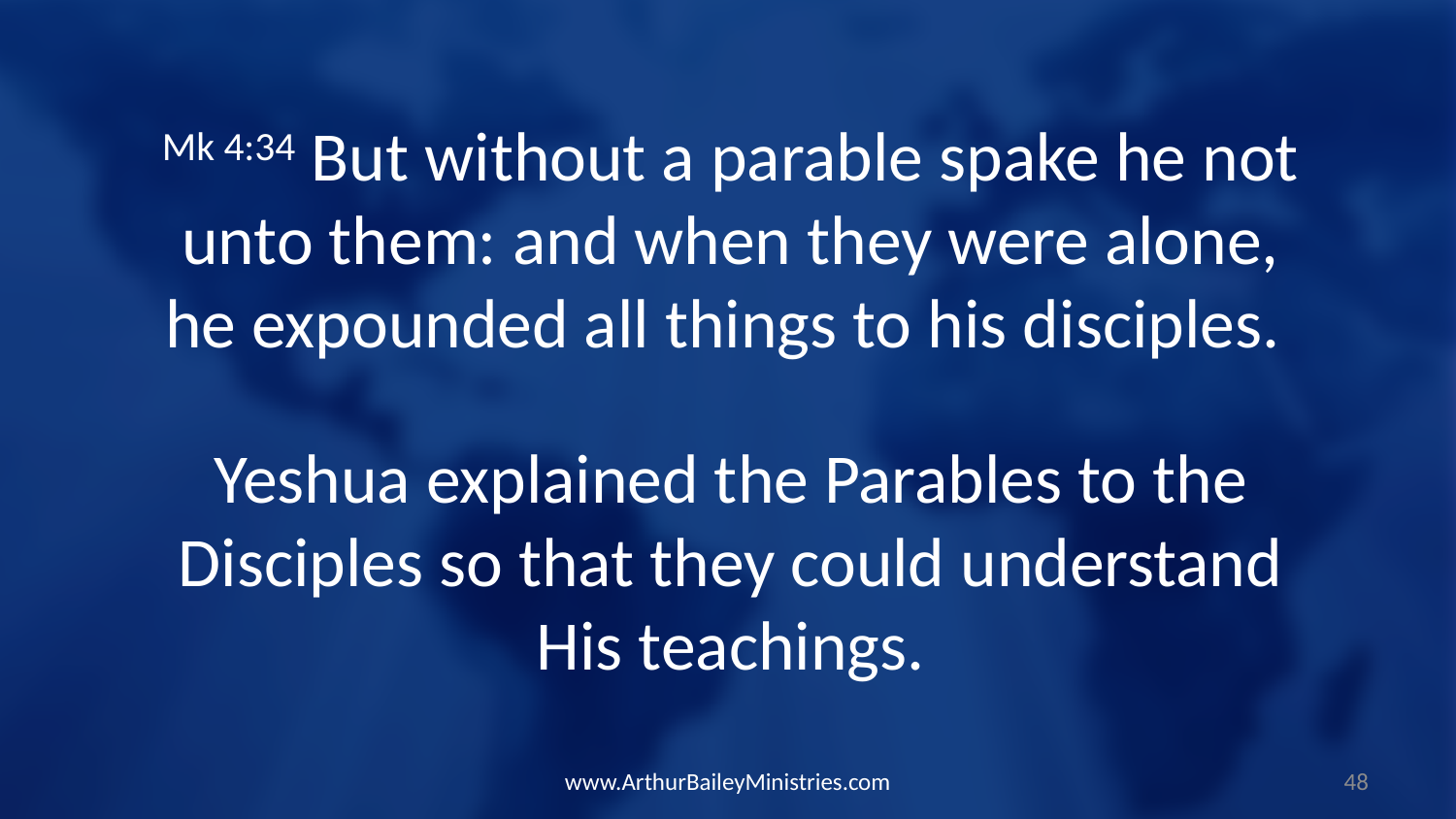

Mk 4:34 But without a parable spake he not unto them: and when they were alone, he expounded all things to his disciples.

Yeshua explained the Parables to the Disciples so that they could understand His teachings.

www.ArthurBaileyMinistries.com
48